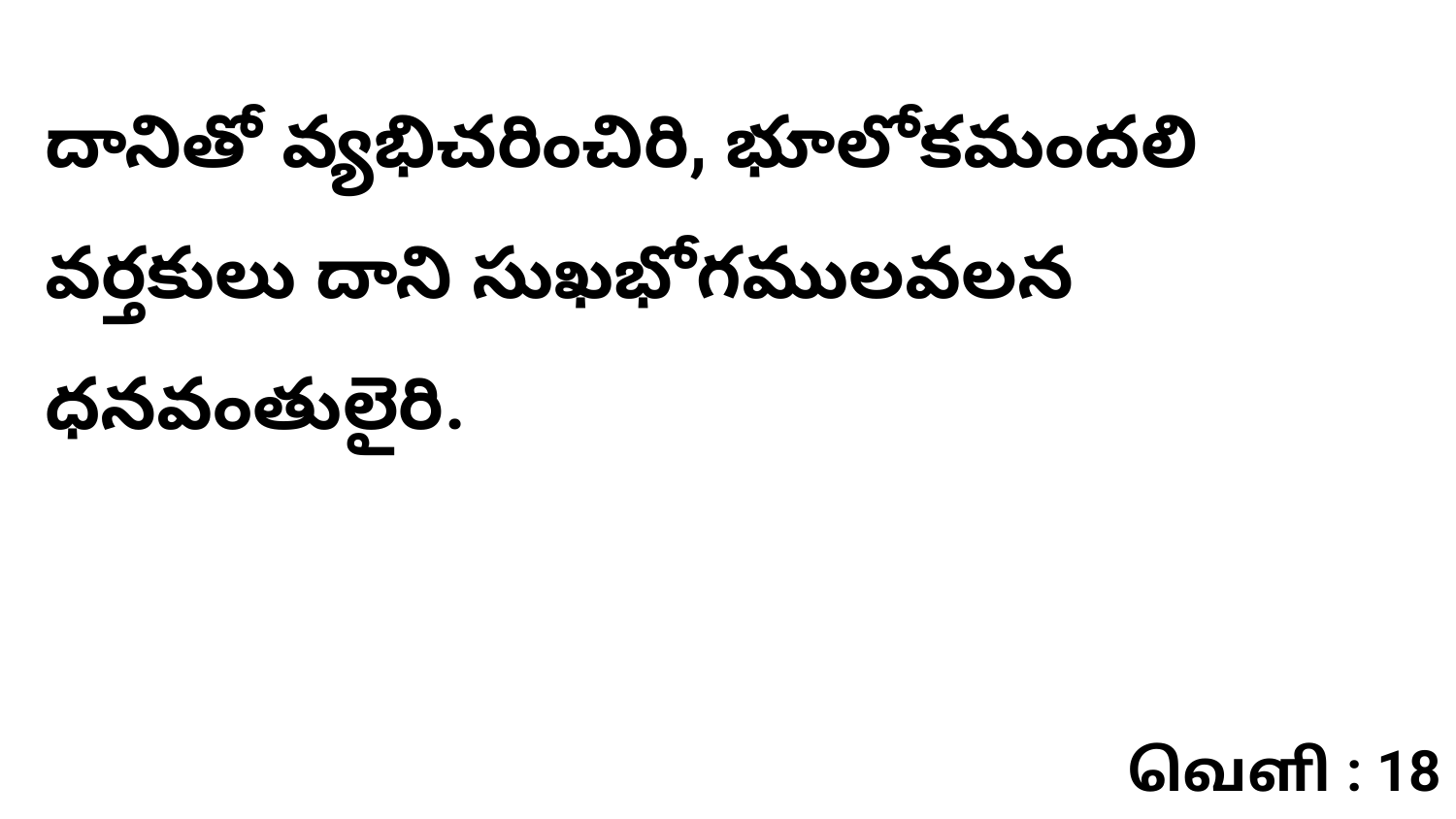

దానితో వ్యభిచరించిరి, భూలోకమందలి వర్తకులు దాని సుఖభోగములవలన ధనవంతులైరి.
வெளி : 18